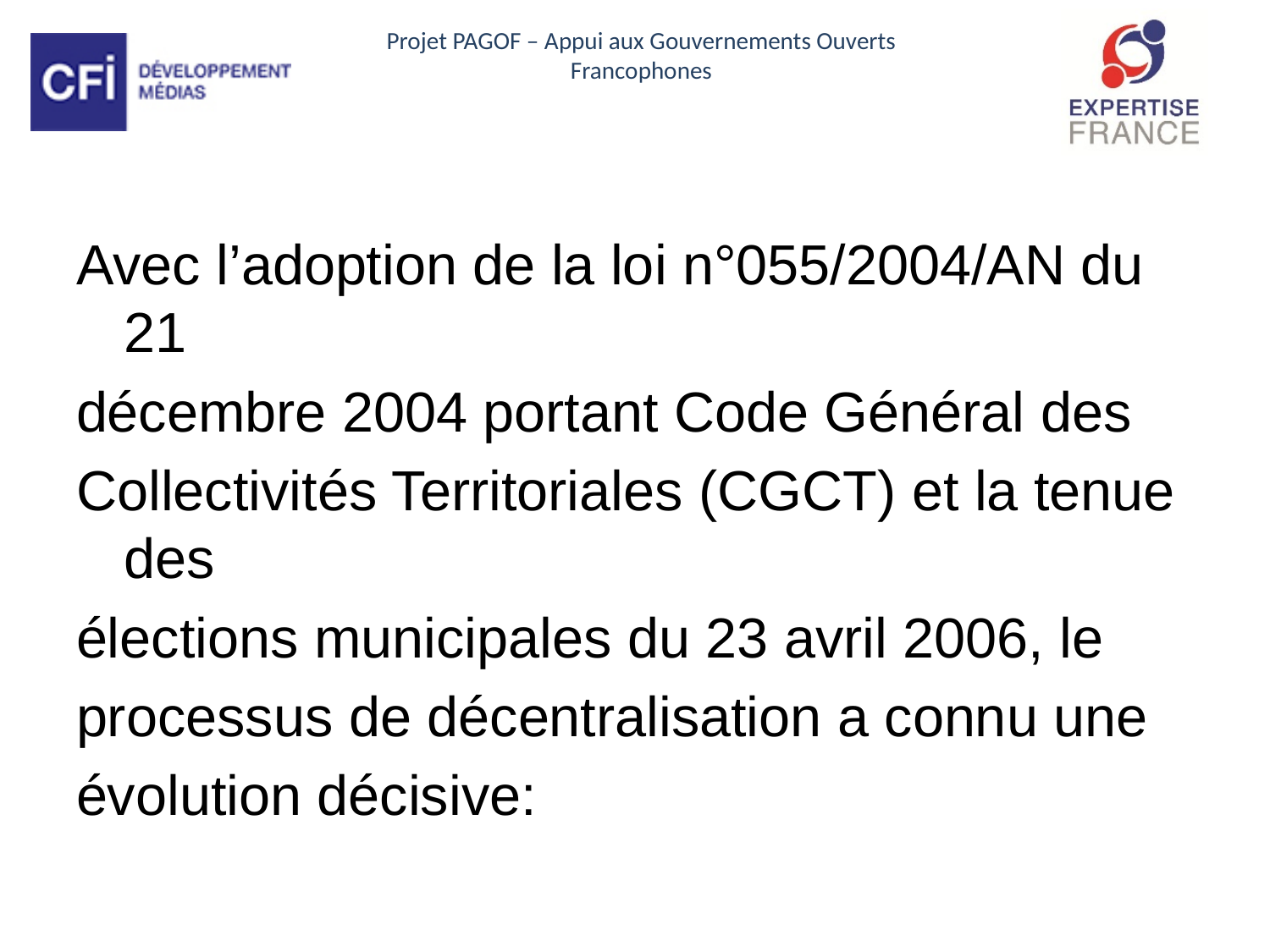

Avec l’adoption de la loi n°055/2004/AN du 21
décembre 2004 portant Code Général des
Collectivités Territoriales (CGCT) et la tenue des
élections municipales du 23 avril 2006, le
processus de décentralisation a connu une
évolution décisive: